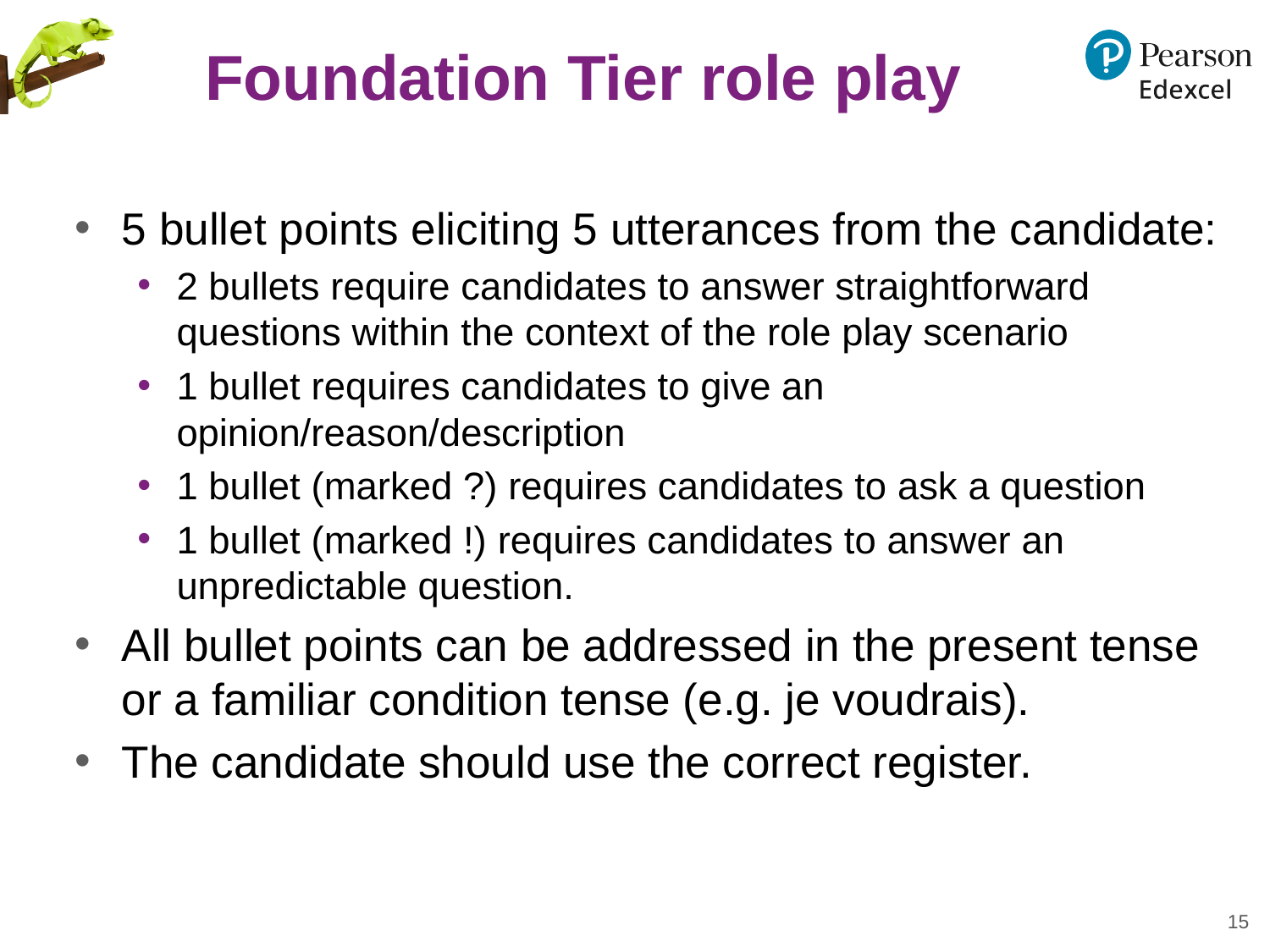

# Foundation Tier role play
5 bullet points eliciting 5 utterances from the candidate:
2 bullets require candidates to answer straightforward questions within the context of the role play scenario
1 bullet requires candidates to give an opinion/reason/description
1 bullet (marked ?) requires candidates to ask a question
1 bullet (marked !) requires candidates to answer an unpredictable question.
All bullet points can be addressed in the present tense or a familiar condition tense (e.g. je voudrais).
The candidate should use the correct register.